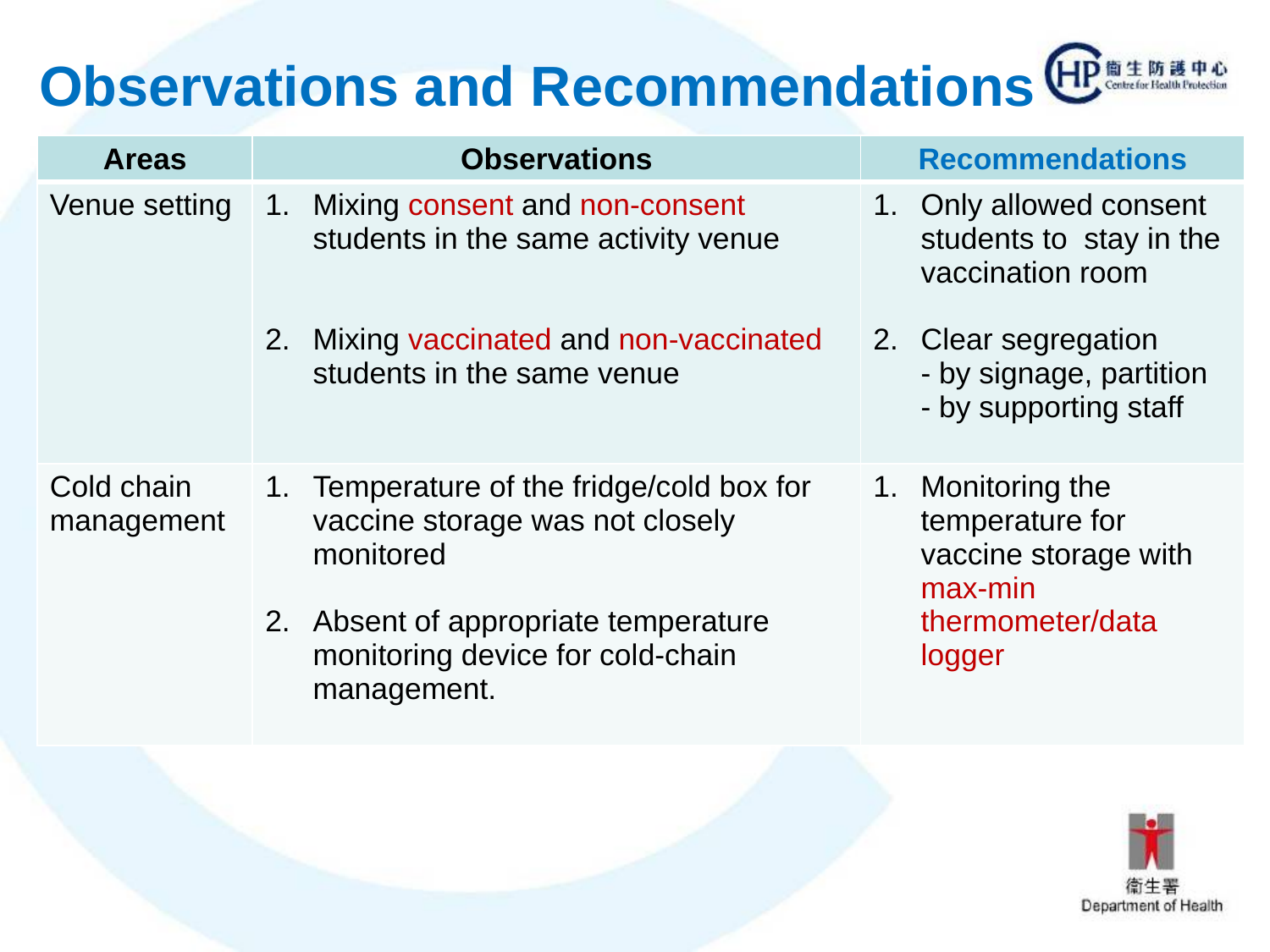

# Observations and Recommendations
| Areas | Observations | Recommendations |
| --- | --- | --- |
| Venue setting | Mixing consent and non-consent students in the same activity venue Mixing vaccinated and non-vaccinated students in the same venue | Only allowed consent students to stay in the vaccination room Clear segregation - by signage, partition - by supporting staff |
| Cold chain management | Temperature of the fridge/cold box for vaccine storage was not closely monitored Absent of appropriate temperature monitoring device for cold-chain management. | Monitoring the temperature for vaccine storage with max-min thermometer/data logger |